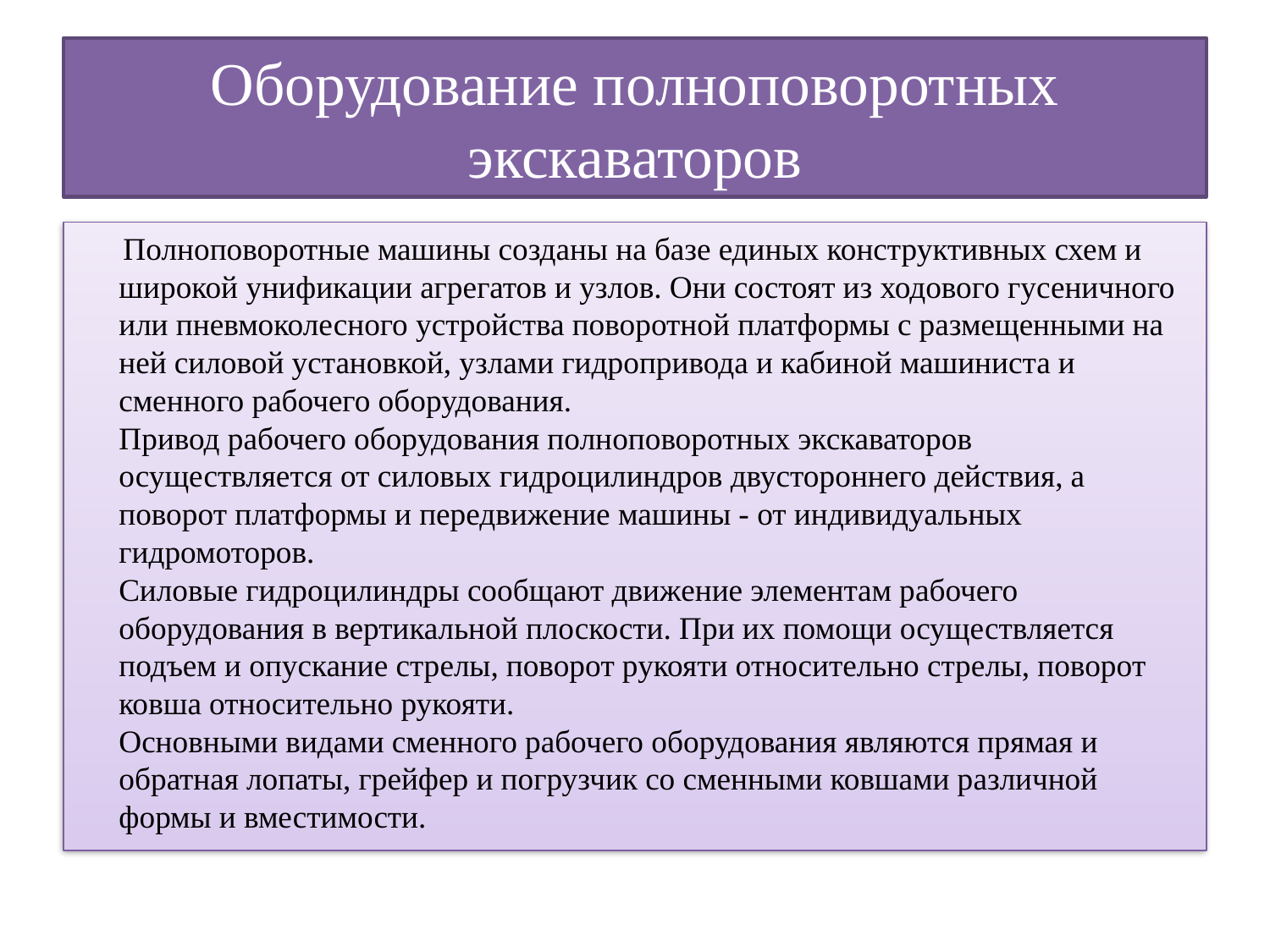

# Оборудование полноповоротных экскаваторов
      Полноповоротные машины созданы на базе единых конструктивных схем и широкой унификации агрегатов и узлов. Они состоят из ходового гусеничного или пневмоколесного устройства поворотной платформы с размещенными на ней силовой установкой, узлами гидропривода и кабиной машиниста и сменного рабочего оборудования.
Привод рабочего оборудования полноповоротных экскаваторов осуществляется от силовых гидроцилиндров двустороннего действия, а поворот платформы и передвижение машины - от индивидуальных гидромоторов.
Силовые гидроцилиндры сообщают движение элементам рабочего оборудования в вертикальной плоскости. При их помощи осуществляется подъем и опускание стрелы, поворот рукояти относительно стрелы, поворот ковша относительно рукояти.
Основными видами сменного рабочего оборудования являются прямая и обратная лопаты, грейфер и погрузчик со сменными ковшами различной формы и вместимости.